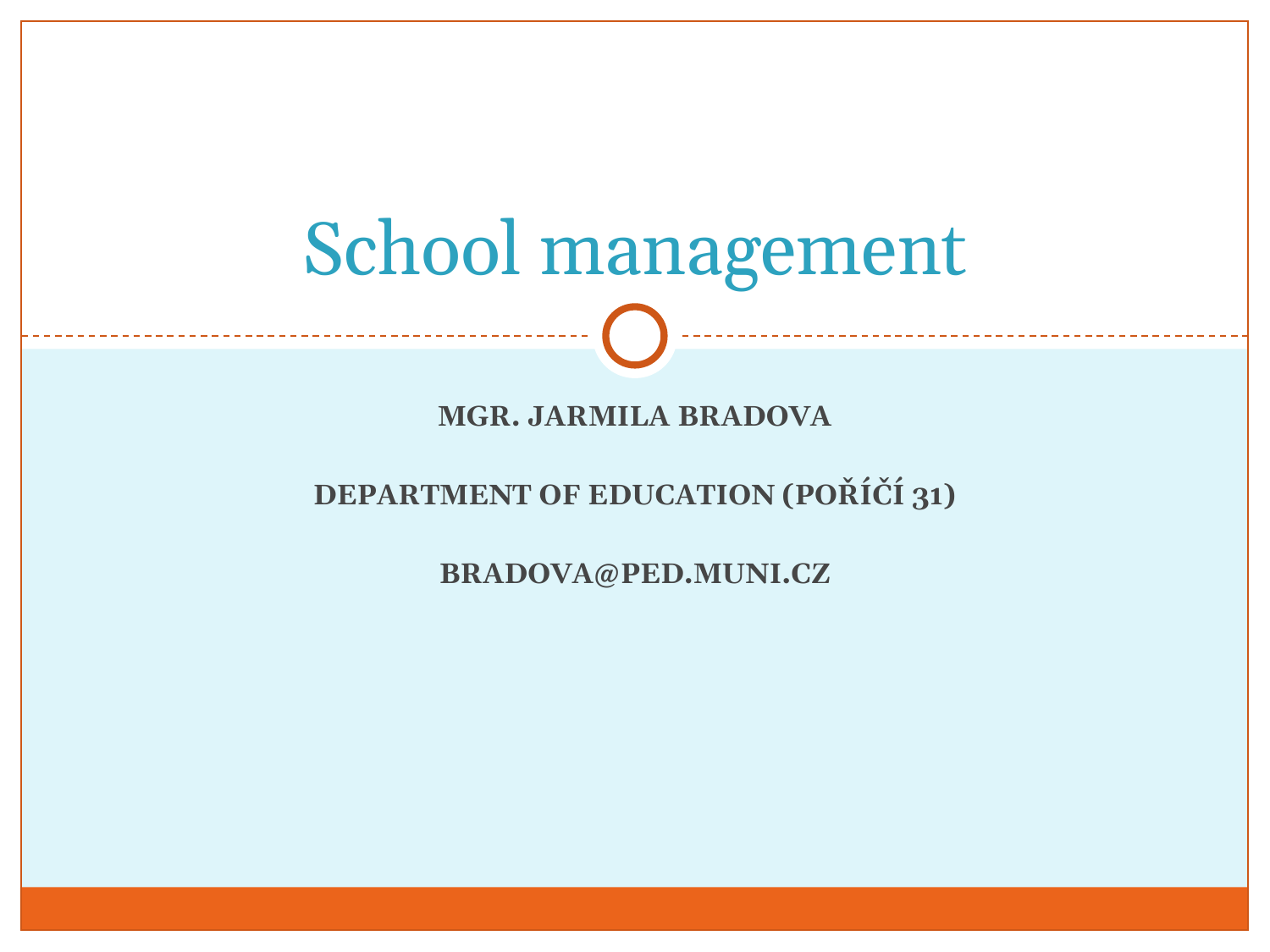

# School management
MGR. JARMILA BRADOVA

DEPARTMENT OF EDUCATION (POŘÍČÍ 31)

BRADOVA@PED.MUNI.CZ